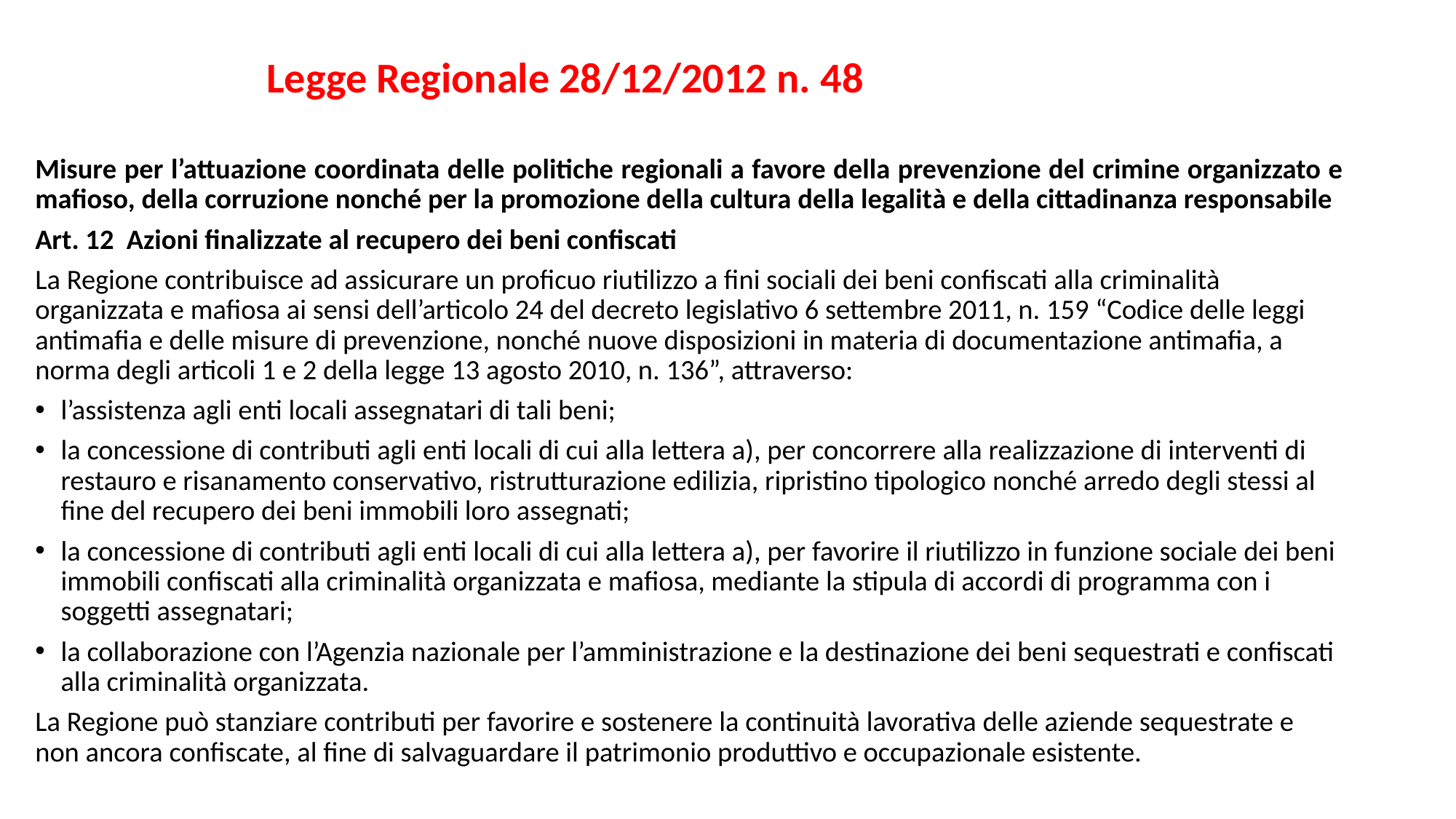

# Legge Regionale 28/12/2012 n. 48
Misure per l’attuazione coordinata delle politiche regionali a favore della prevenzione del crimine organizzato e mafioso, della corruzione nonché per la promozione della cultura della legalità e della cittadinanza responsabile
Art. 12  Azioni finalizzate al recupero dei beni confiscati
La Regione contribuisce ad assicurare un proficuo riutilizzo a fini sociali dei beni confiscati alla criminalità organizzata e mafiosa ai sensi dell’articolo 24 del decreto legislativo 6 settembre 2011, n. 159 “Codice delle leggi antimafia e delle misure di prevenzione, nonché nuove disposizioni in materia di documentazione antimafia, a norma degli articoli 1 e 2 della legge 13 agosto 2010, n. 136”, attraverso:
l’assistenza agli enti locali assegnatari di tali beni;
la concessione di contributi agli enti locali di cui alla lettera a), per concorrere alla realizzazione di interventi di restauro e risanamento conservativo, ristrutturazione edilizia, ripristino tipologico nonché arredo degli stessi al fine del recupero dei beni immobili loro assegnati;
la concessione di contributi agli enti locali di cui alla lettera a), per favorire il riutilizzo in funzione sociale dei beni immobili confiscati alla criminalità organizzata e mafiosa, mediante la stipula di accordi di programma con i soggetti assegnatari;
la collaborazione con l’Agenzia nazionale per l’amministrazione e la destinazione dei beni sequestrati e confiscati alla criminalità organizzata.
La Regione può stanziare contributi per favorire e sostenere la continuità lavorativa delle aziende sequestrate e non ancora confiscate, al fine di salvaguardare il patrimonio produttivo e occupazionale esistente.